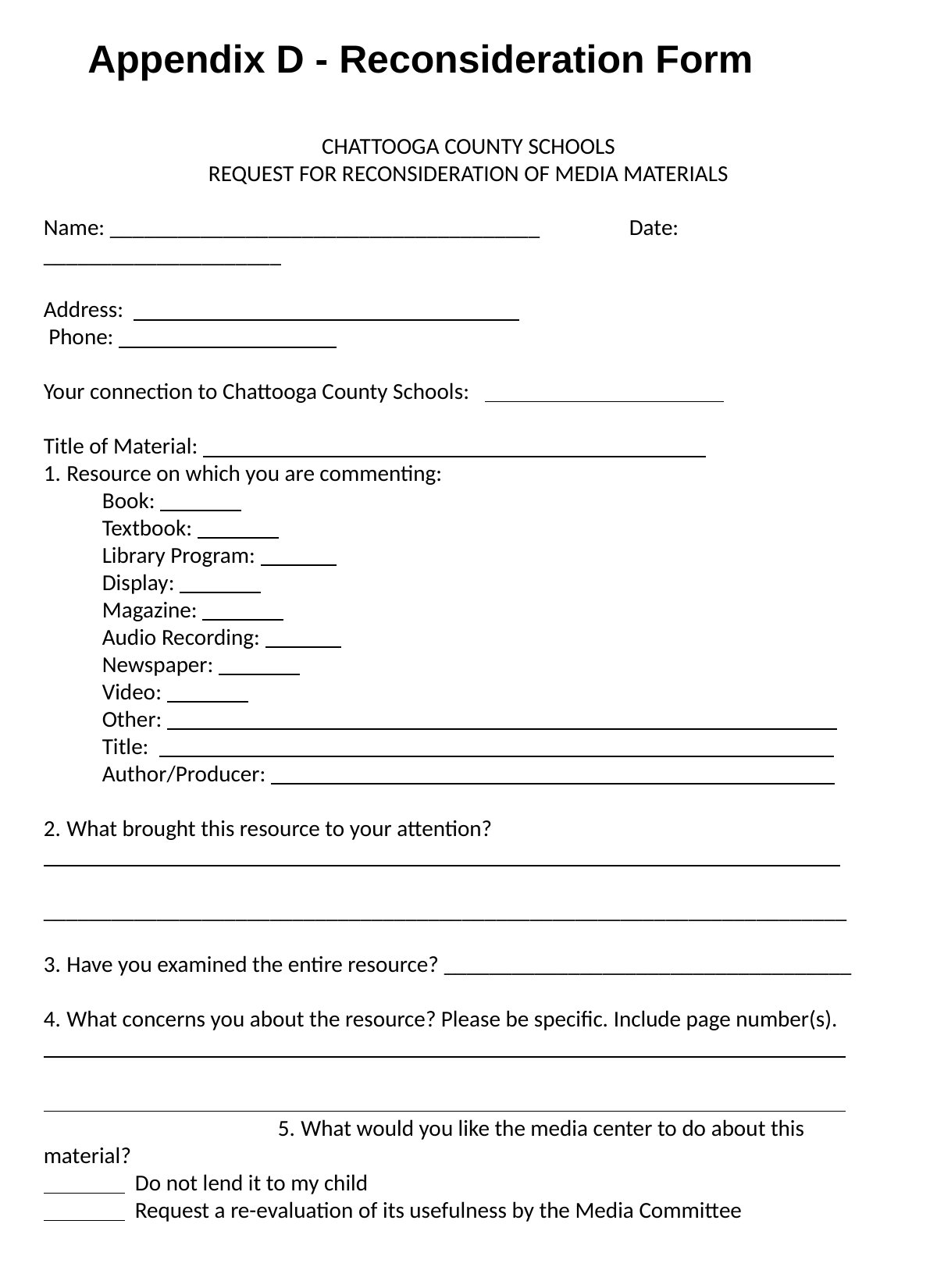

# Appendix D - Reconsideration Form
CHATTOOGA COUNTY SCHOOLS
REQUEST FOR RECONSIDERATION OF MEDIA MATERIALS

Name: ______________________________________	Date: _____________________

Address:                                                                              	 Phone:

Your connection to Chattooga County Schools:

Title of Material:
1. Resource on which you are commenting:
Book:
Textbook:
Library Program:
Display:
Magazine:
Audio Recording:
Newspaper:
Video:
Other:
Title:
Author/Producer:

2. What brought this resource to your attention?

_______________________________________________________________________

3. Have you examined the entire resource? ____________________________________

4. What concerns you about the resource? Please be specific. Include page number(s).

             		5. What would you like the media center to do about this material?
                  Do not lend it to my child
                  Request a re-evaluation of its usefulness by the Media Committee

Signature                                                       		  Date